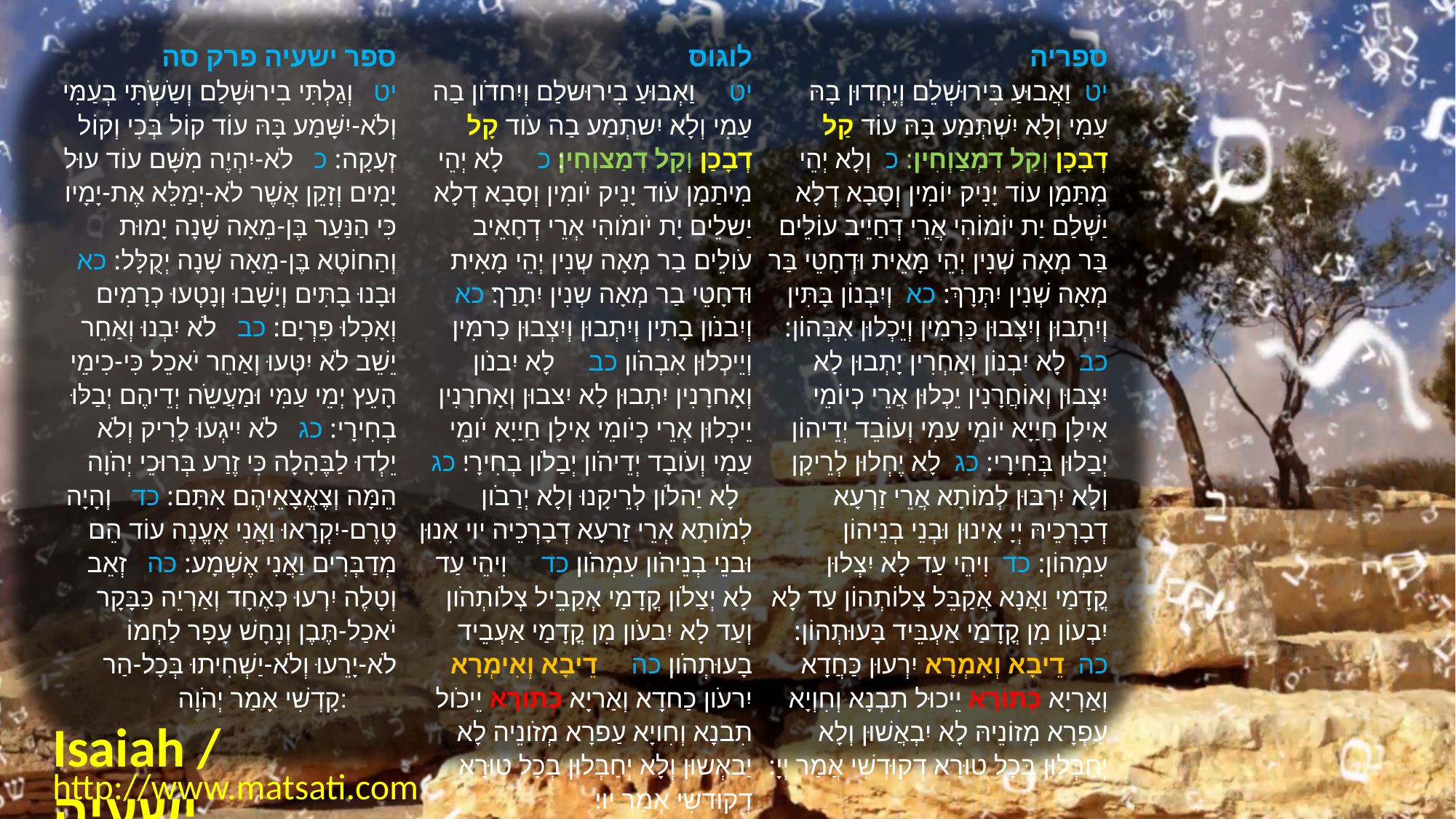

| ﻿ספר ישעיה פרק סה יט   וְגַלְתִּי בִירוּשָׁלַם וְשַֹשְֹתִּי בְעַמִּי וְלֹא-יִשָּׁמַע בָּהּ עוֹד קוֹל בְּכִי וְקוֹל זְעָקָה: כ   לֹא-יִהְיֶה מִשָּׁם עוֹד עוּל יָמִים וְזָקֵן אֲשֶׁר לֹא-יְמַלֵּא אֶת-יָמָיו כִּי הַנַּעַר בֶּן-מֵאָה שָׁנָה יָמוּת וְהַחוֹטֶא בֶּן-מֵאָה שָׁנָה יְקֻלָּל: כא   וּבָנוּ בָתִּים וְיָשָׁבוּ וְנָטְעוּ כְרָמִים וְאָכְלוּ פִּרְיָם: כב   לֹא יִבְנוּ וְאַחֵר יֵשֵׁב לֹא יִטְּעוּ וְאַחֵר יֹאכֵל כִּי-כִימֵי הָעֵץ יְמֵי עַמִּי וּמַעֲשֵֹה יְדֵיהֶם יְבַלּוּ בְחִירָי: כג   לֹא יִיגְעוּ לָרִיק וְלֹא יֵלְדוּ לַבֶּהָלָה כִּי זֶרַע בְּרוּכֵי יְהֹוָה הֵמָּה וְצֶאֱצָאֵיהֶם אִתָּם: כד   וְהָיָה טֶרֶם-יִקְרָאוּ וַאֲנִי אֶעֱנֶה עוֹד הֵם מְדַבְּרִים וַאֲנִי אֶשְׁמָע: כה   זְאֵב וְטָלֶה יִרְעוּ כְאֶחָד וְאַרְיֵה כַּבָּקָר יֹאכַל-תֶּבֶן וְנָחָשׁ עָפָר לַחְמוֹ לֹא-יָרֵעוּ וְלֹא-יַשְׁחִיתוּ בְּכָל-הַר קָדְשִׁי אָמַר יְהֹוָה: | לוגוס יט     וַאְבוּעַ בִירוּשלַם וְיִחדֹון בַה עַמִי וְלָא יִשתְמַע בַה עֹוד קָל דְבָכַן וְקָל דְמַצוְחִין׃ כ     לָא יְהֵי מִיתַמָן עֹוד יָנִיק יֹומִין וְסָבָא דְלָא יַשלֵים יָת יֹומֹוהִי אְרֵי דְחָאֵיב עֹולֵים בַר מְאָה שְנִין יְהֵי מָאִית וּדחָטֵי בַר מְאָה שְנִין יִתָרַך׃ כא     וְיִבנֹון בָתִין וְיִתְבוּן וְיִצְבוּן כַרמִין וְיֵיכְלוּן אִבְהֹון׃ כב     לָא יִבנֹון וְאָחרָנִין יִתְבוּן לָא יִצבוּן וְאָחרָנִין יֵיכְלוּן אְרֵי כְיֹומֵי אִילָן חַיַיָא יֹומֵי עַמִי וְעֹובָד יְדֵיהֹון יְבַלֹון בְחִירָי׃ כג     לָא יַהלֹון לְרֵיקָנוּ וְלָא יְרַבֹון לְמֹותָא אְרֵי זַרעָא דְבָרְכֵיה יוי אִנוּן וּבנֵי בְנֵיהֹון עִמְהֹון׃ כד     וִיהֵי עַד לָא יְצַלֹון קֳדָמַי אְקַבֵיל צְלֹותְהֹון וְעַד לָא יִבעֹון מִן קֳדָמַי אַעְבֵיד בָעוּתְהֹון׃ כה     דֵיבָא וְאִימְרָא יִרעֹון כַחדָא וְאַריָא כְתֹורָא יֵיכֹול תִבנָא וְחִויָא עַפרָא מְזֹונֵיה לָא יַבאְשוּן וְלָא יְחַבְלוּן בְכָל טוּרָא דְקוּדשִי אְמַר יוי׃ | ספריה יט  וַאֲבוּעַ בִּירוּשְׁלֵם וְיֶחְדוּן בָהּ עַמִי וְלָא יִשְׁתְּמַע בָּהּ עוֹד קַל דְבָכָן וְקַל דִמְצַוְחִין: כ  וְלָא יְהֵי מִתַּמָן עוֹד יָנִיק יוֹמִין וְסָבָא דְלָא יַשְׁלַם יַת יוֹמוֹהִי אֲרֵי דְחַיֵיב עוֹלֵים בַּר מְאָה שְׁנִין יְהֵי מָאֵית וּדְחָטֵי בַּר מְאָה שְׁנִין יִתְּרָךְ: כא  וְיִבְנוֹן בָּתִּין וְיִתְבוּן וְיִצְבוּן כַּרְמִין וְיֵכְלוּן אִבְּהוֹן: כב  לָא יִבְנוֹן וְאָחְרִין יָתְבוּן לָא יִצְבוּן וְאוֹחֲרָנִין יֵכְלוּן אֲרֵי כְיוֹמֵי אִילָן חַיַיָא יוֹמֵי עַמִי וְעוֹבֵד יְדֵיהוֹן יְבַלוּן בְּחִירָי: כג  לָא יֶחְלוּן לְרֵיקָן וְלָא יִרְבּוּן לְמוֹתָא אֲרֵי זַרְעָא דְבָרְכֵיהּ יְיָ אִינוּן וּבְנֵי בְנֵיהוֹן עִמְהוֹן: כד  וִיהֵי עַד לָא יִצְלוּן קֳדָמַי וַאֲנָא אֲקַבֵּל צְלוֹתְהוֹן עַד לָא יִבְעוֹן מִן קֳדָמַי אַעְבֵּיד בָּעוּתְהוֹן: כה  דֵיבָא וְאִמְרָא יִרְעוּן כַּחֲדָא וְאַרְיָא כְּתוֹרָא יֵיכוּל תִבְנָא וְחִוְיָא עַפְרָא מְזוֹנֵיהּ לָא יִבְאֲשׁוּן וְלָא יְחַבְּלוּן בְּכָל טוּרָא דְקוּדְשִׁי אֲמַר יְיָ: |
| --- | --- | --- |
Isaiah / ישעיה
http://www.matsati.com